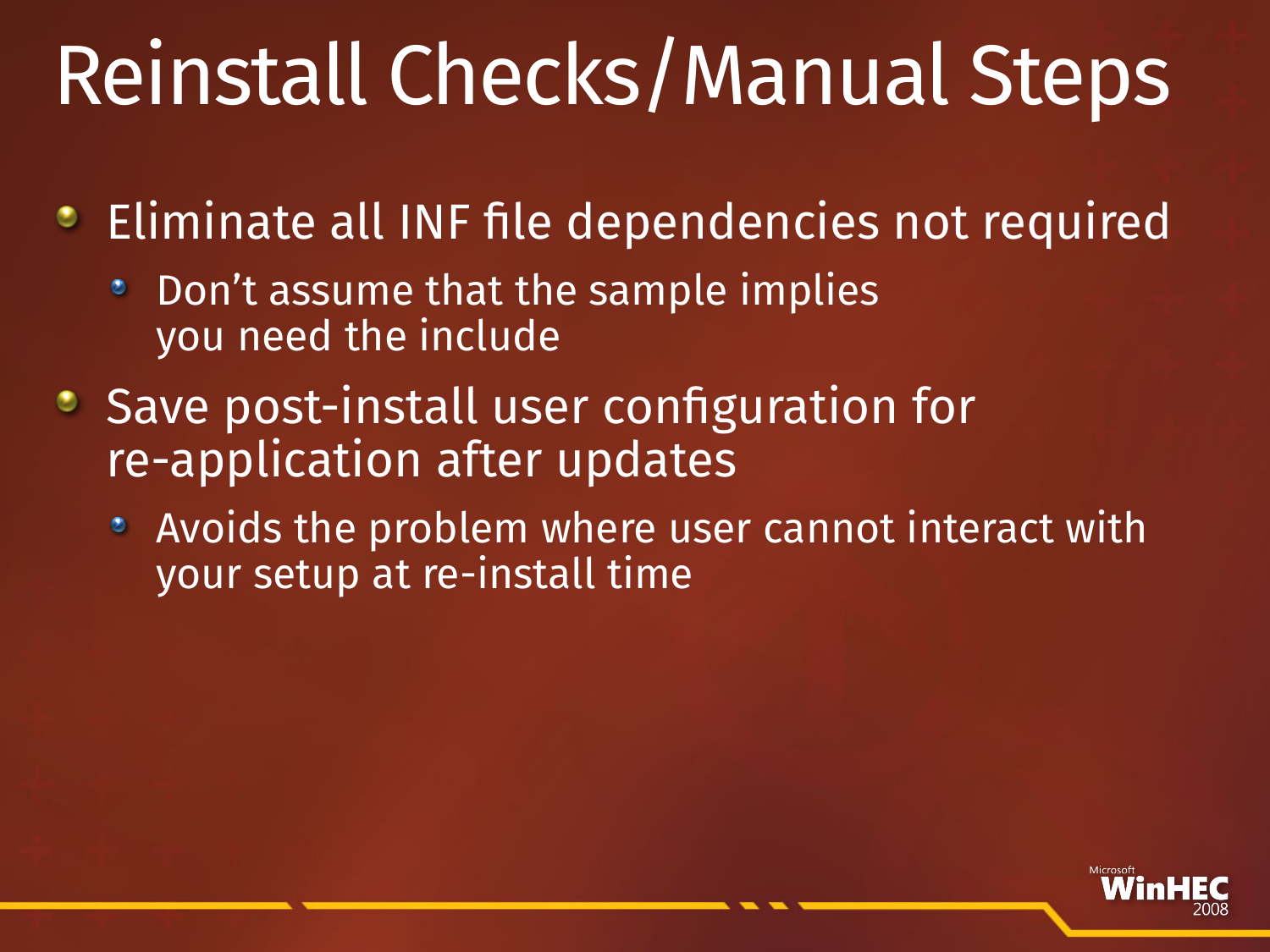

# Reinstall Checks/Manual Steps
Eliminate all INF file dependencies not required
Don’t assume that the sample implies
you need the include
Save post-install user configuration for
re-application after updates
Avoids the problem where user cannot interact with your setup at re-install time